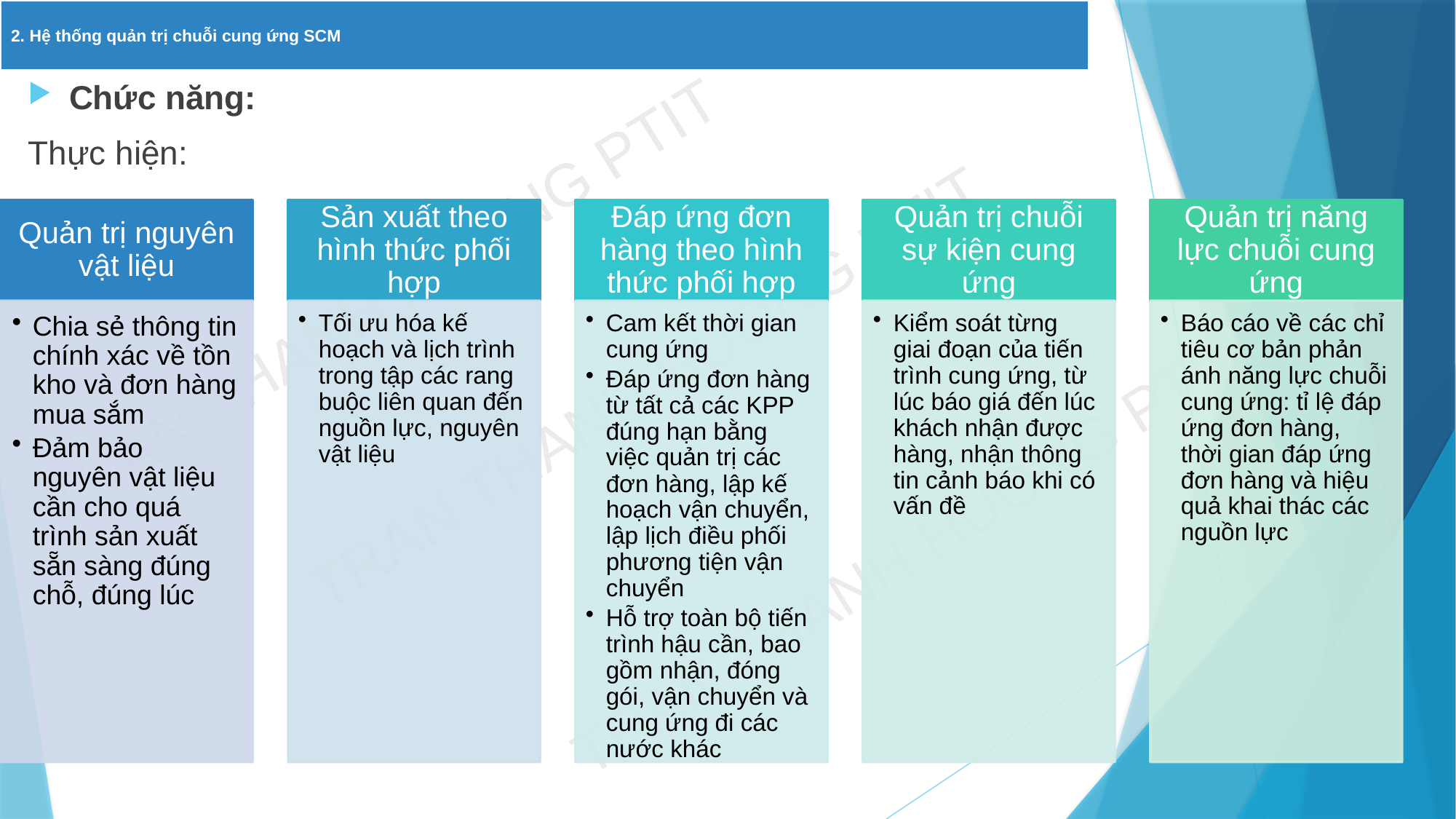

# 2. Hệ thống quản trị chuỗi cung ứng SCM
Chức năng:
Thực hiện:

Quản trị nguyên vật liệu
Chia sẻ thông tin chính xác về tồn kho và đơn hàng mua sắm
Đảm bảo nguyên vật liệu cần cho quá trình sản xuất sẵn sàng đúng chỗ, đúng lúc
Sản xuất theo hình thức phối hợp
Tối ưu hóa kế hoạch và lịch trình trong tập các rang buộc liên quan đến nguồn lực, nguyên vật liệu

Đáp ứng đơn hàng theo hình thức phối hợp
Cam kết thời gian cung ứng
Đáp ứng đơn hàng từ tất cả các KPP đúng hạn bằng việc quản trị các đơn hàng, lập kế hoạch vận chuyển, lập lịch điều phối phương tiện vận chuyển
Hỗ trợ toàn bộ tiến trình hậu cần, bao gồm nhận, đóng gói, vận chuyển và cung ứng đi các nước khác
Quản trị chuỗi sự kiện cung ứng
Kiểm soát từng giai đoạn của tiến trình cung ứng, từ lúc báo giá đến lúc khách nhận được hàng, nhận thông tin cảnh báo khi có vấn đề
Quản trị năng lực chuỗi cung ứng
Báo cáo về các chỉ tiêu cơ bản phản ánh năng lực chuỗi cung ứng: tỉ lệ đáp ứng đơn hàng, thời gian đáp ứng đơn hàng và hiệu quả khai thác các nguồn lực